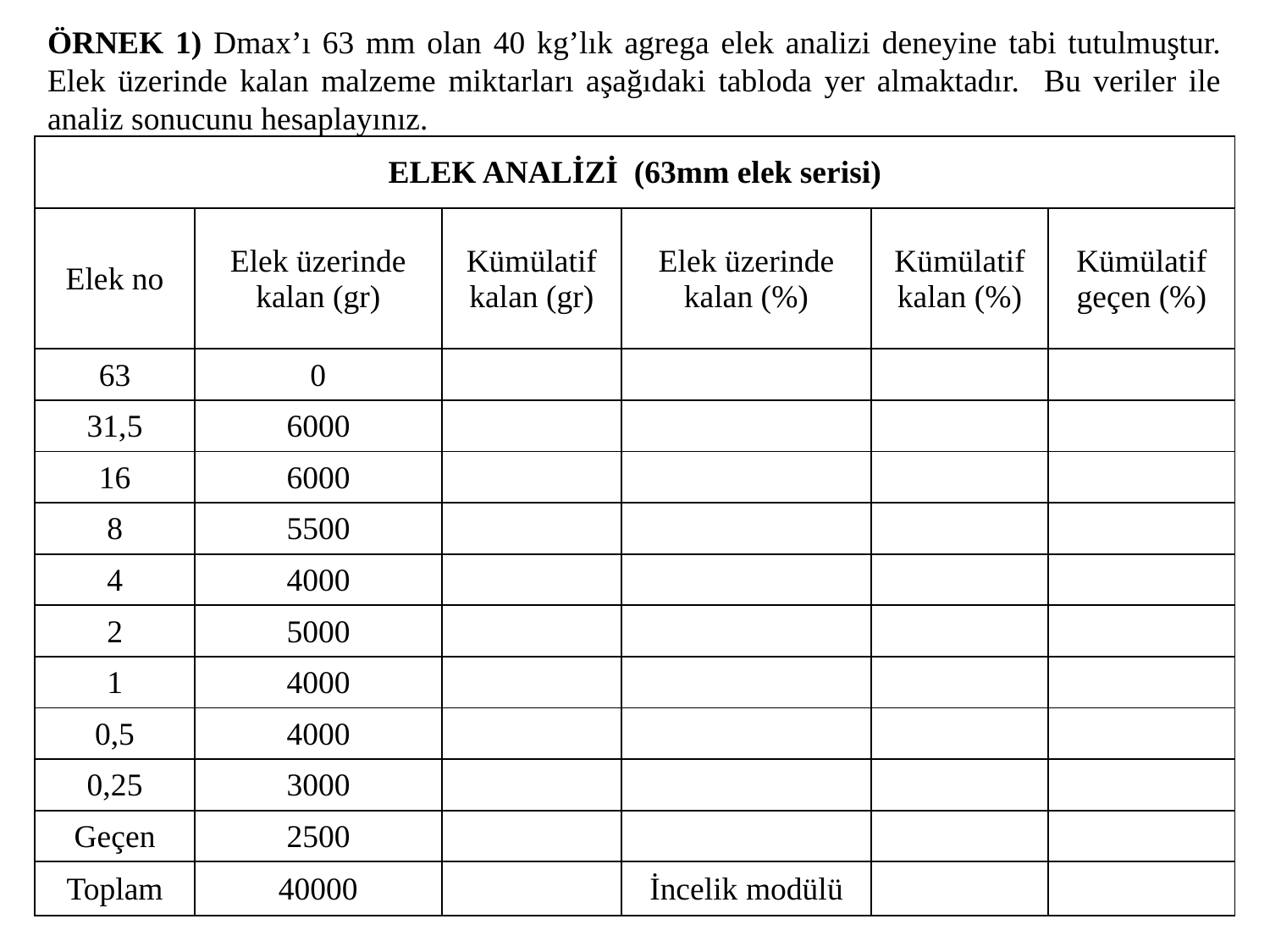

ÖRNEK 1) Dmax’ı 63 mm olan 40 kg’lık agrega elek analizi deneyine tabi tutulmuştur. Elek üzerinde kalan malzeme miktarları aşağıdaki tabloda yer almaktadır.  Bu veriler ile analiz sonucunu hesaplayınız.
| ELEK ANALİZİ (63mm elek serisi) |  |  |  |  |  |
| --- | --- | --- | --- | --- | --- |
| Elek no | Elek üzerinde kalan (gr) | Kümülatif kalan (gr) | Elek üzerinde kalan (%) | Kümülatif kalan (%) | Kümülatif geçen (%) |
| 63 | 0 |  |  |  |  |
| 31,5 | 6000 |  |  |  |  |
| 16 | 6000 |  |  |  |  |
| 8 | 5500 |  |  |  |  |
| 4 | 4000 |  |  |  |  |
| 2 | 5000 |  |  |  |  |
| 1 | 4000 |  |  |  |  |
| 0,5 | 4000 |  |  |  |  |
| 0,25 | 3000 |  |  |  |  |
| Geçen | 2500 |  |  |  |  |
| Toplam | 40000 |  | İncelik modülü |  |  |